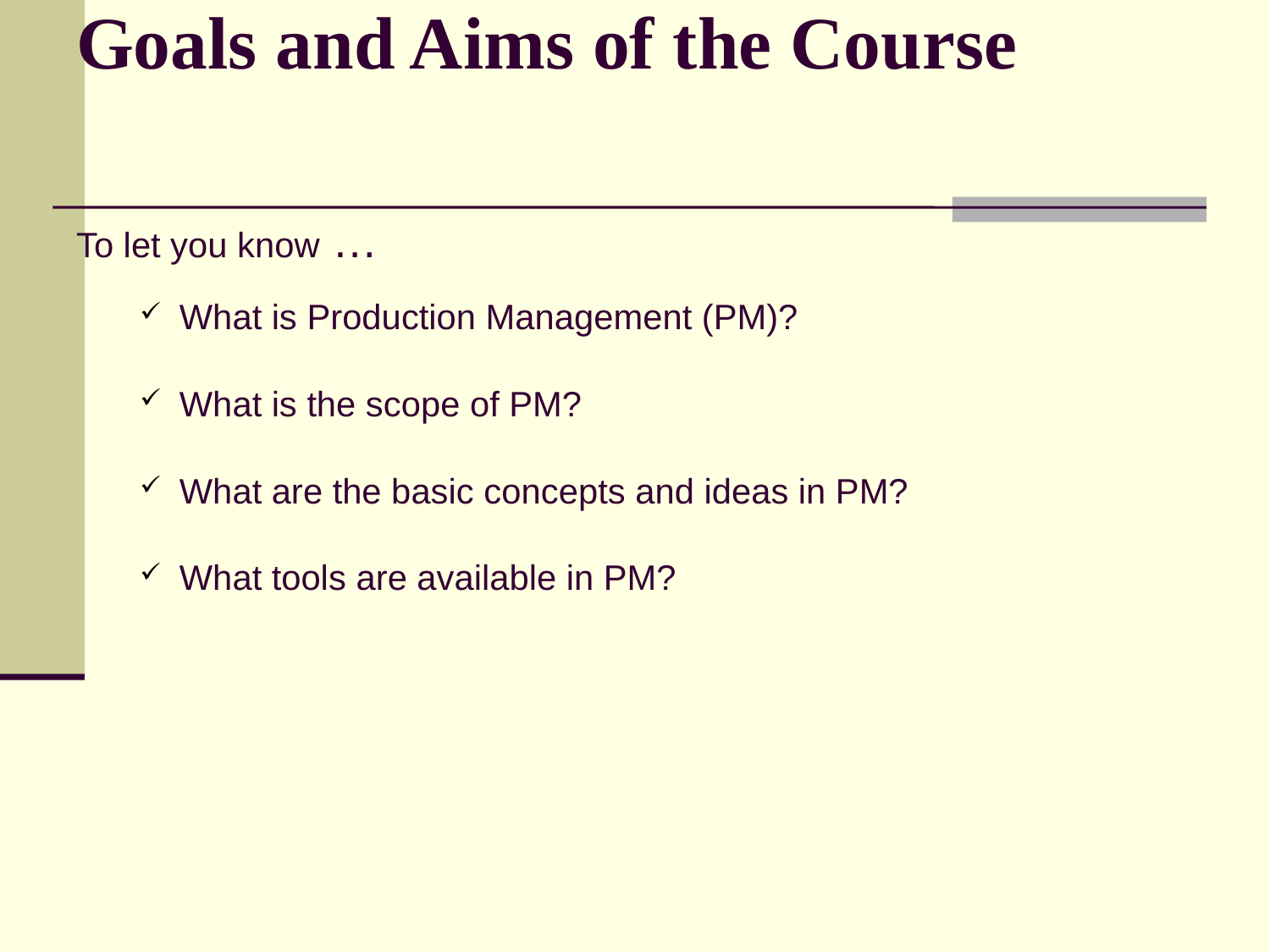

# Goals and Aims of the Course
To let you know …

What is Production Management (PM)?

What is the scope of PM?

What are the basic concepts and ideas in PM?

What tools are available in PM?